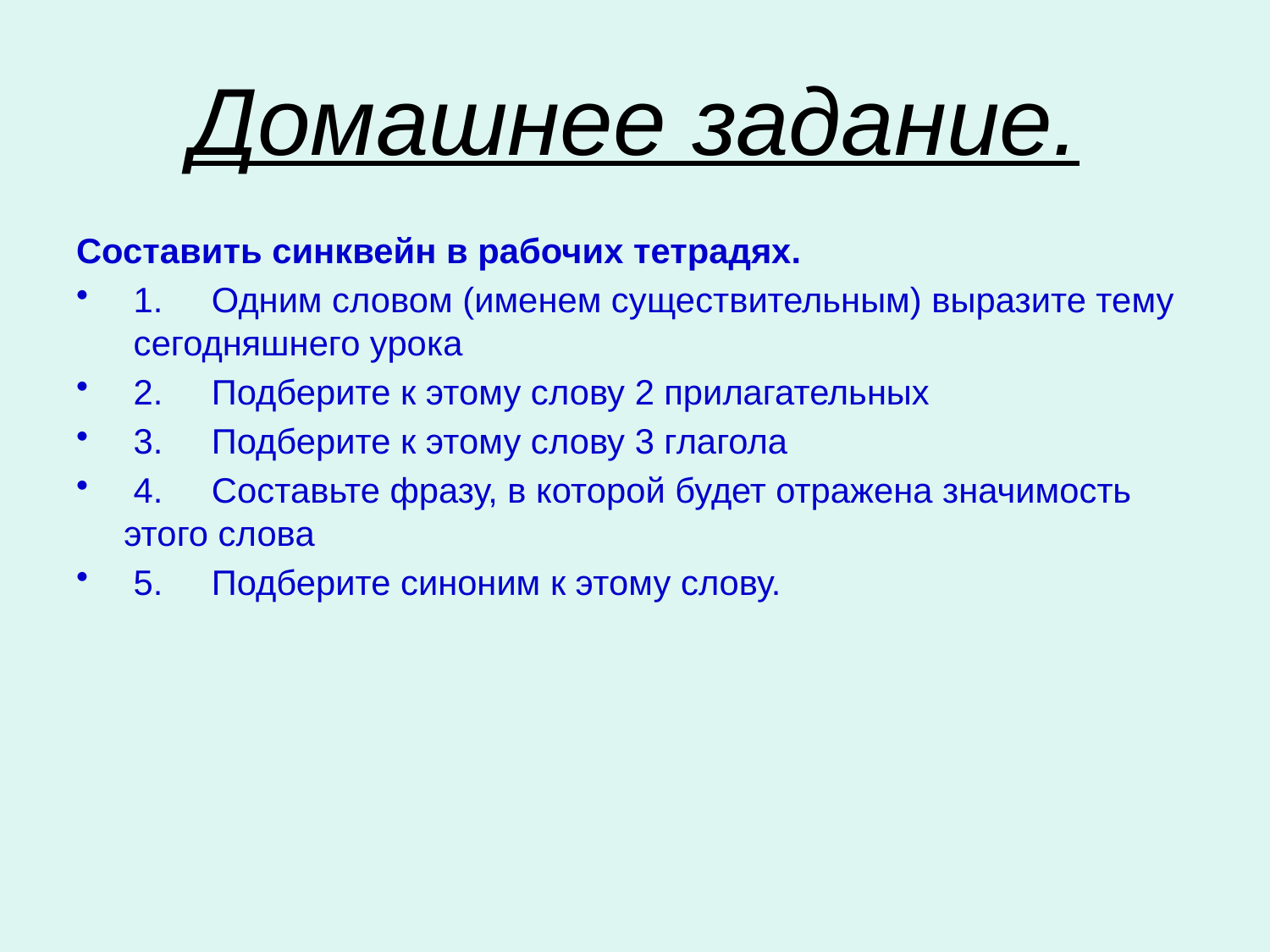

# Домашнее задание.
Составить синквейн в рабочих тетрадях.
 1.     Одним словом (именем существительным) выразите тему   сегодняшнего урока
 2.     Подберите к этому слову 2 прилагательных
 3.     Подберите к этому слову 3 глагола
 4.     Составьте фразу, в которой будет отражена значимость этого слова
 5.     Подберите синоним к этому слову.